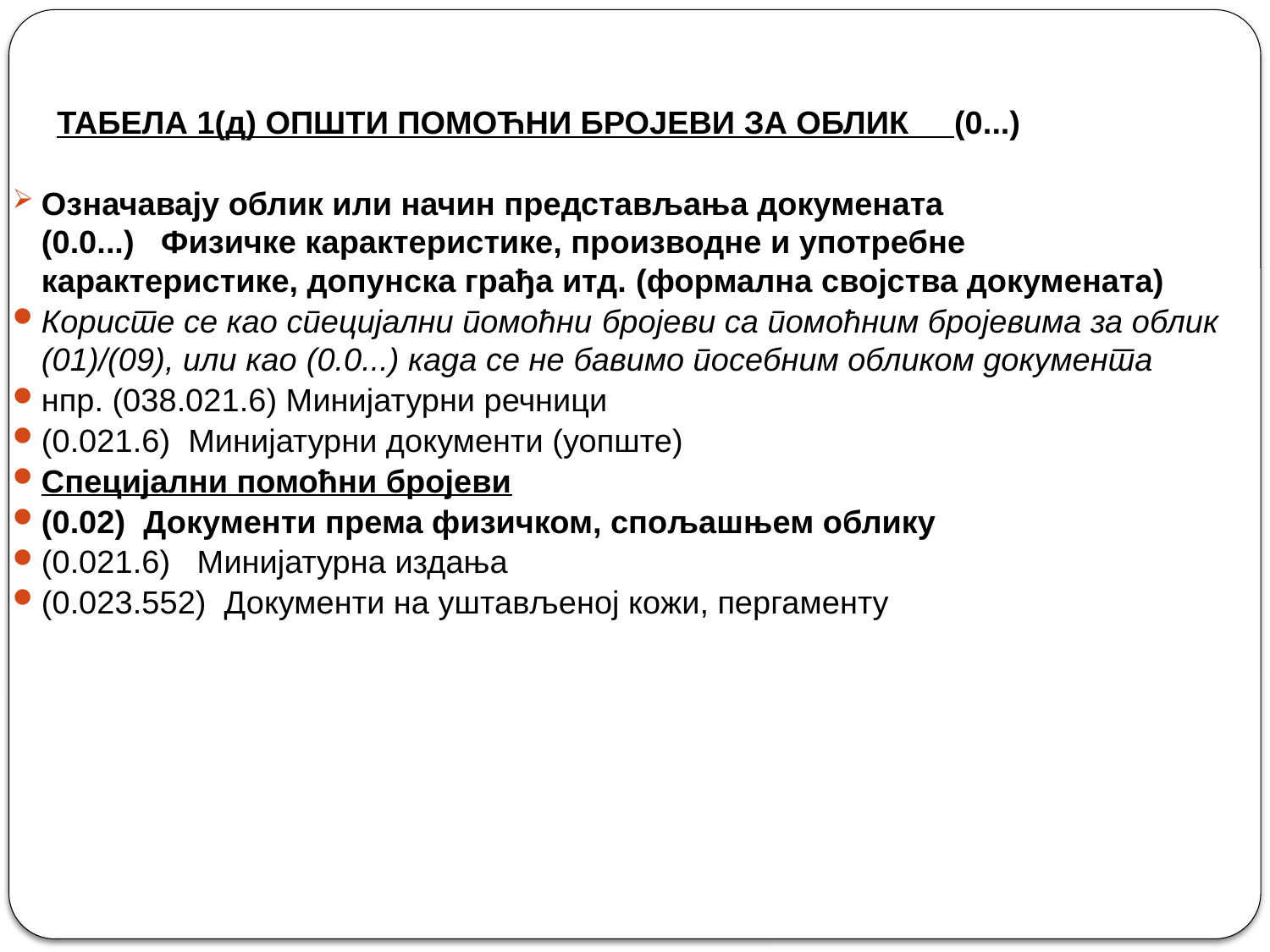

ТАБЕЛА 1(д) ОПШТИ ПОМОЋНИ БРОЈЕВИ ЗА ОБЛИК     (0...)

Означавају облик или начин представљања докумената
(0.0...)   Физичке карактеристике, производне и употребне карактеристике, допунска грађа итд. (формална својства докумената)
Користе се као специјални помоћни бројеви са помоћним бројевима за облик (01)/(09), или као (0.0...) када се не бавимо посебним обликом документа
нпр. (038.021.6) Минијатурни речници
(0.021.6)  Минијатурни документи (уопште)
Специјални помоћни бројеви
(0.02)  Документи према физичком, спољашњем облику
(0.021.6)   Минијатурна издања
(0.023.552)  Документи на уштављеној кожи, пергаменту